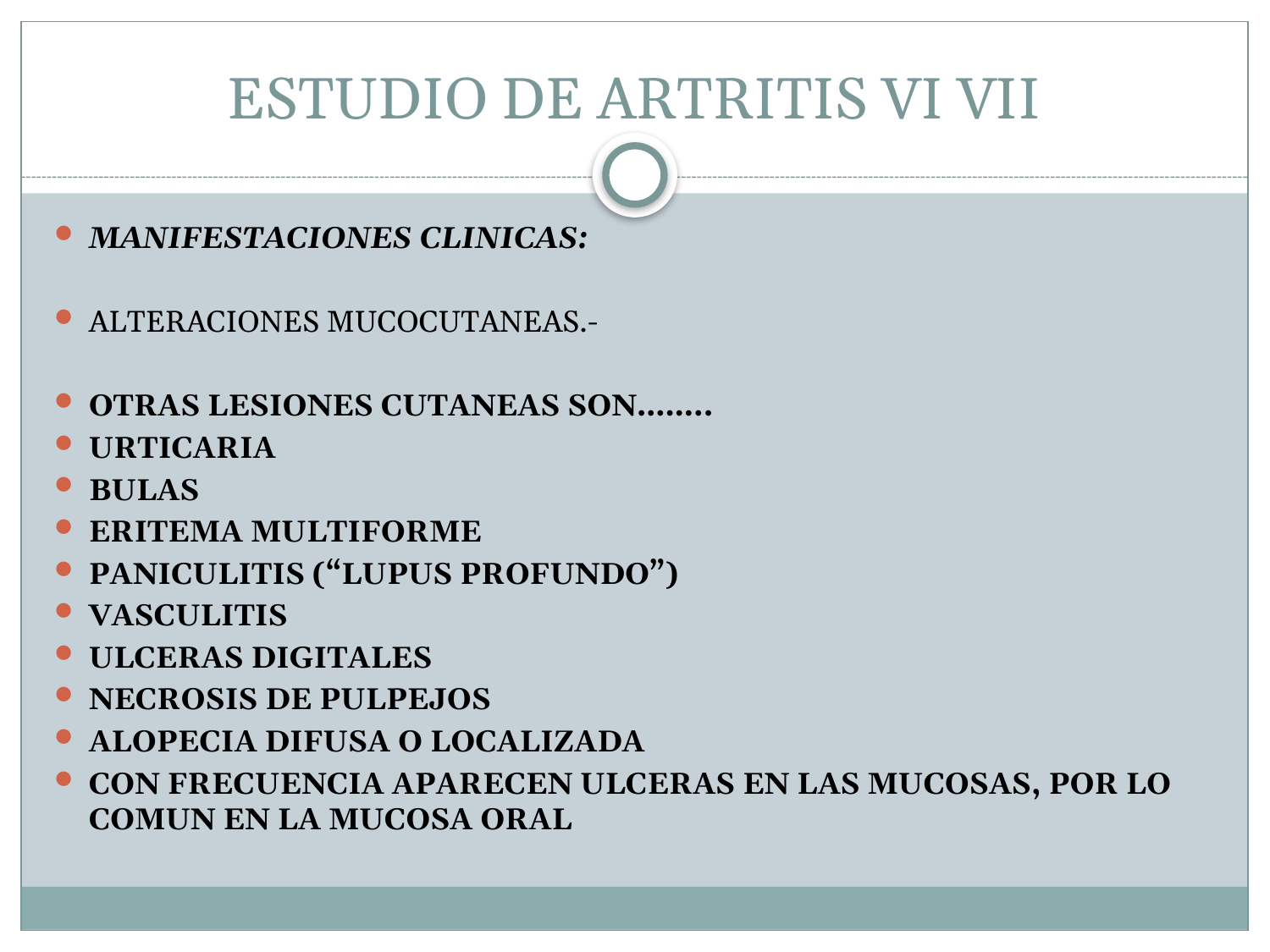

# ESTUDIO DE ARTRITIS VI VII
MANIFESTACIONES CLINICAS:

ALTERACIONES MUCOCUTANEAS.-

OTRAS LESIONES CUTANEAS SON……..
URTICARIA
BULAS
ERITEMA MULTIFORME
PANICULITIS (“LUPUS PROFUNDO”)
VASCULITIS
ULCERAS DIGITALES
NECROSIS DE PULPEJOS
ALOPECIA DIFUSA O LOCALIZADA
CON FRECUENCIA APARECEN ULCERAS EN LAS MUCOSAS, POR LO COMUN EN LA MUCOSA ORAL